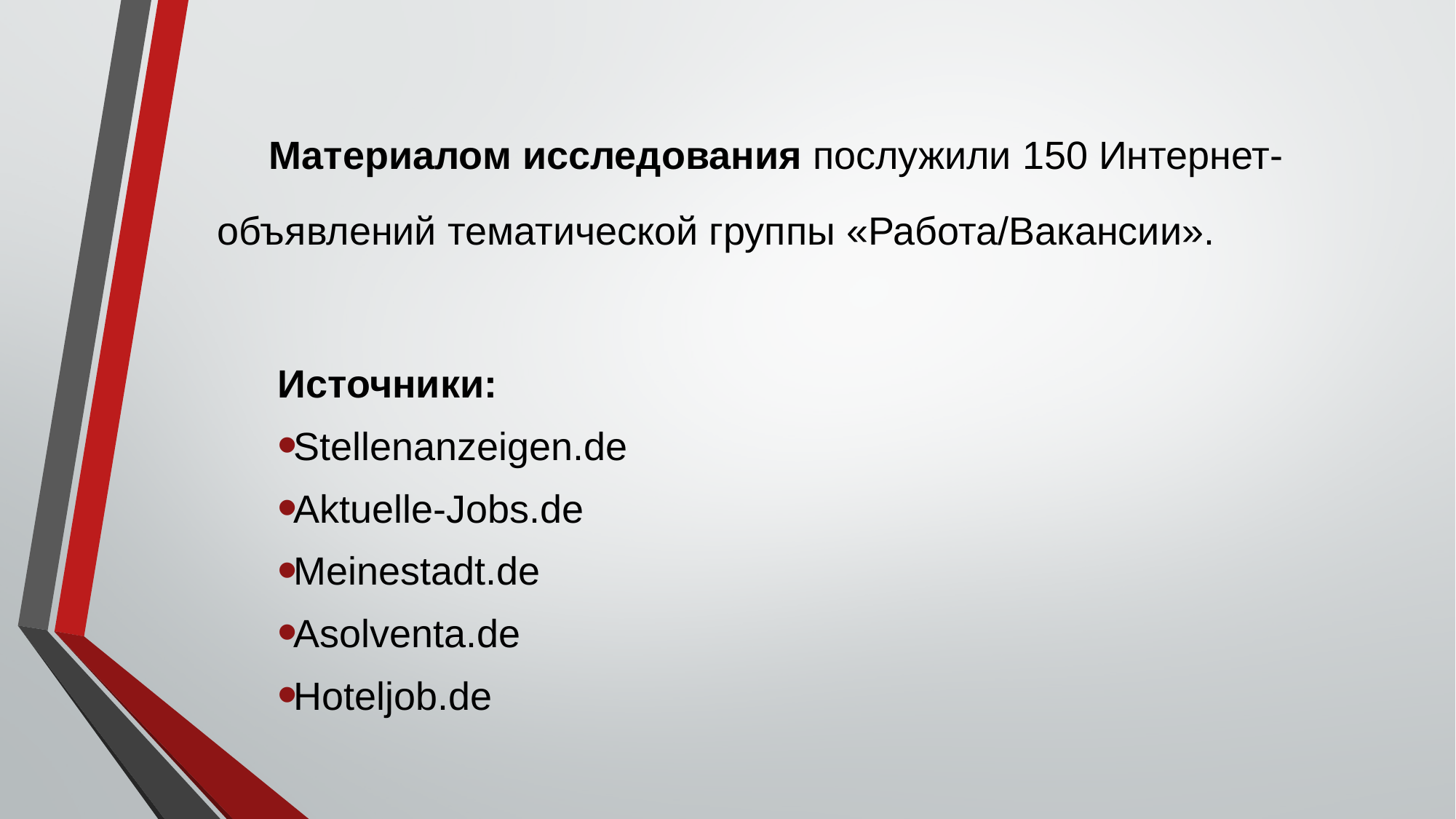

Материалом исследования послужили 150 Интернет-объявлений тематической группы «Работа/Вакансии».

Источники:
Stellenanzeigen.de
Aktuelle-Jobs.de
Meinestadt.de
Asolventa.de
Hoteljob.de